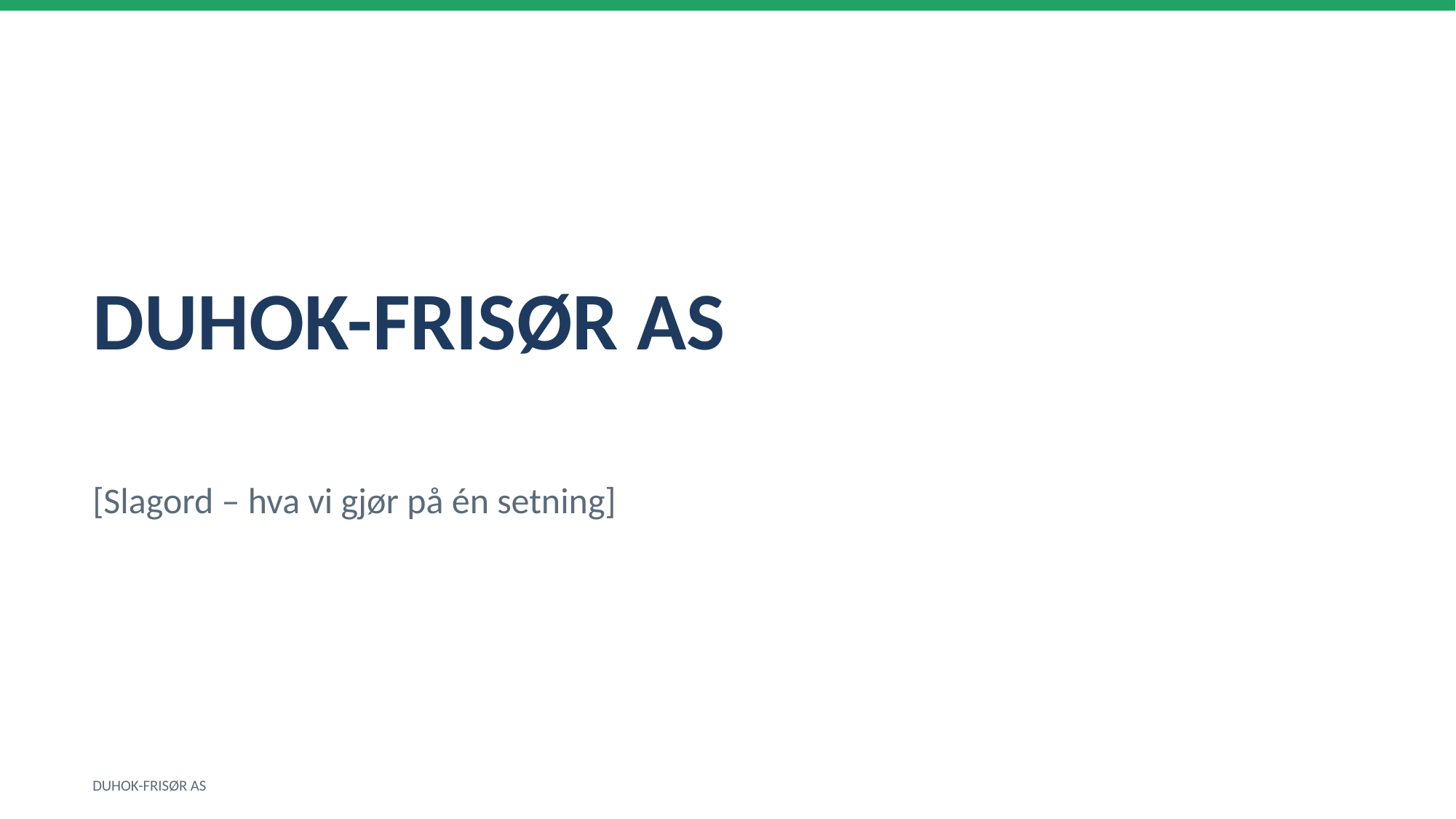

DUHOK-FRISØR AS
[Slagord – hva vi gjør på én setning]
DUHOK-FRISØR AS